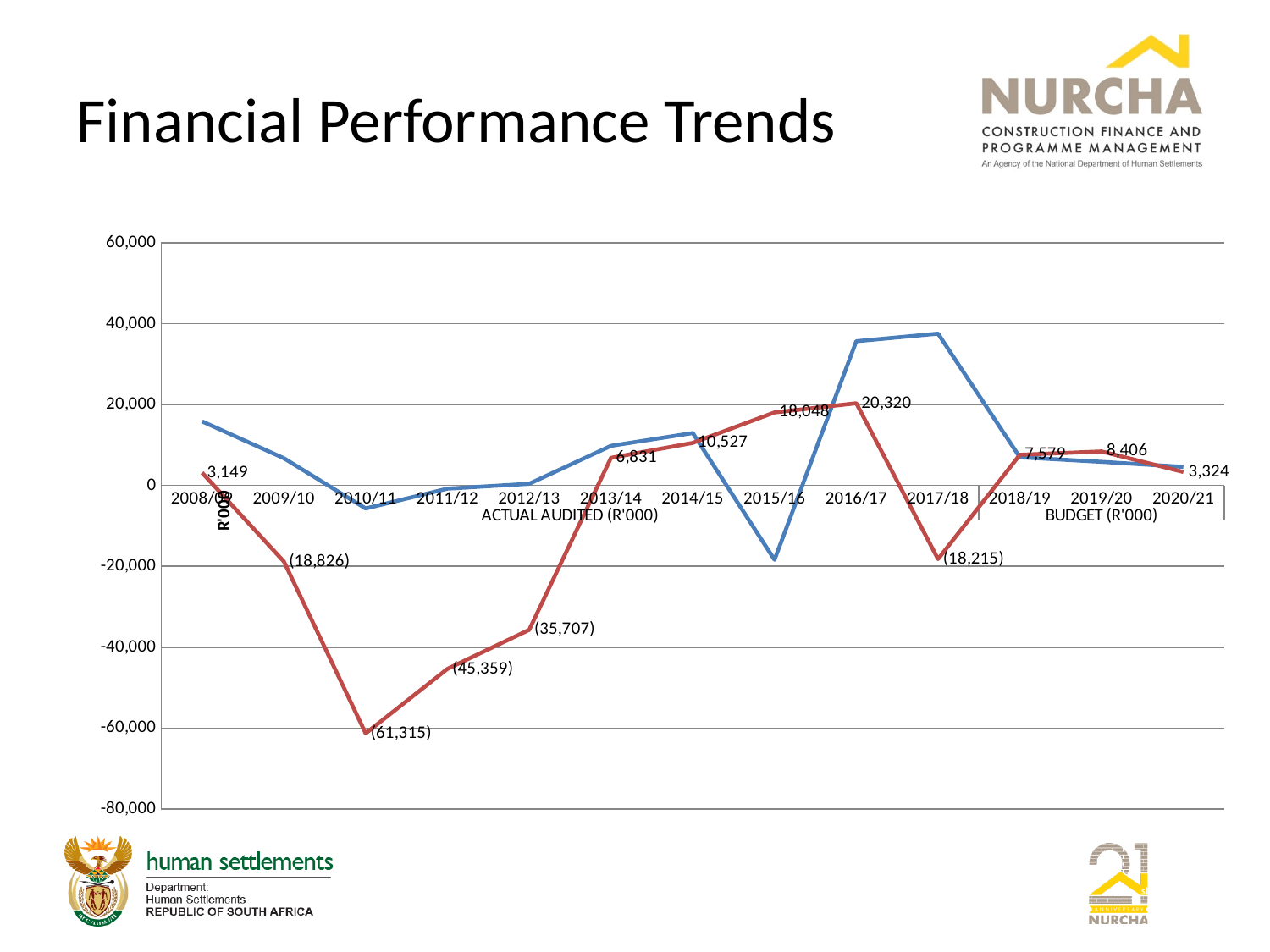

# Financial Performance Trends

### Chart

| Category | Surplus/(deficit) before impairments | Surplus/(deficit) after impairments |
|---|---|---|
| 2008/09 | 15830.0 | 3149.0 |
| 2009/10 | 6733.0 | -18826.0 |
| 2010/11 | -5696.0 | -61315.0 |
| 2011/12 | -789.0 | -45359.0 |
| 2012/13 | 408.0 | -35707.0 |
| 2013/14 | 9788.0 | 6831.0 |
| 2014/15 | 12959.0 | 10527.0 |
| 2015/16 | -18380.0 | 18048.0 |
| 2016/17 | 35665.0 | 20320.0 |
| 2017/18 | 37532.0 | -18215.0 |
| 2018/19 | 6966.0 | 7579.0 |
| 2019/20 | 5833.0 | 8406.0 |
| 2020/21 | 4595.0 | 3324.0 |